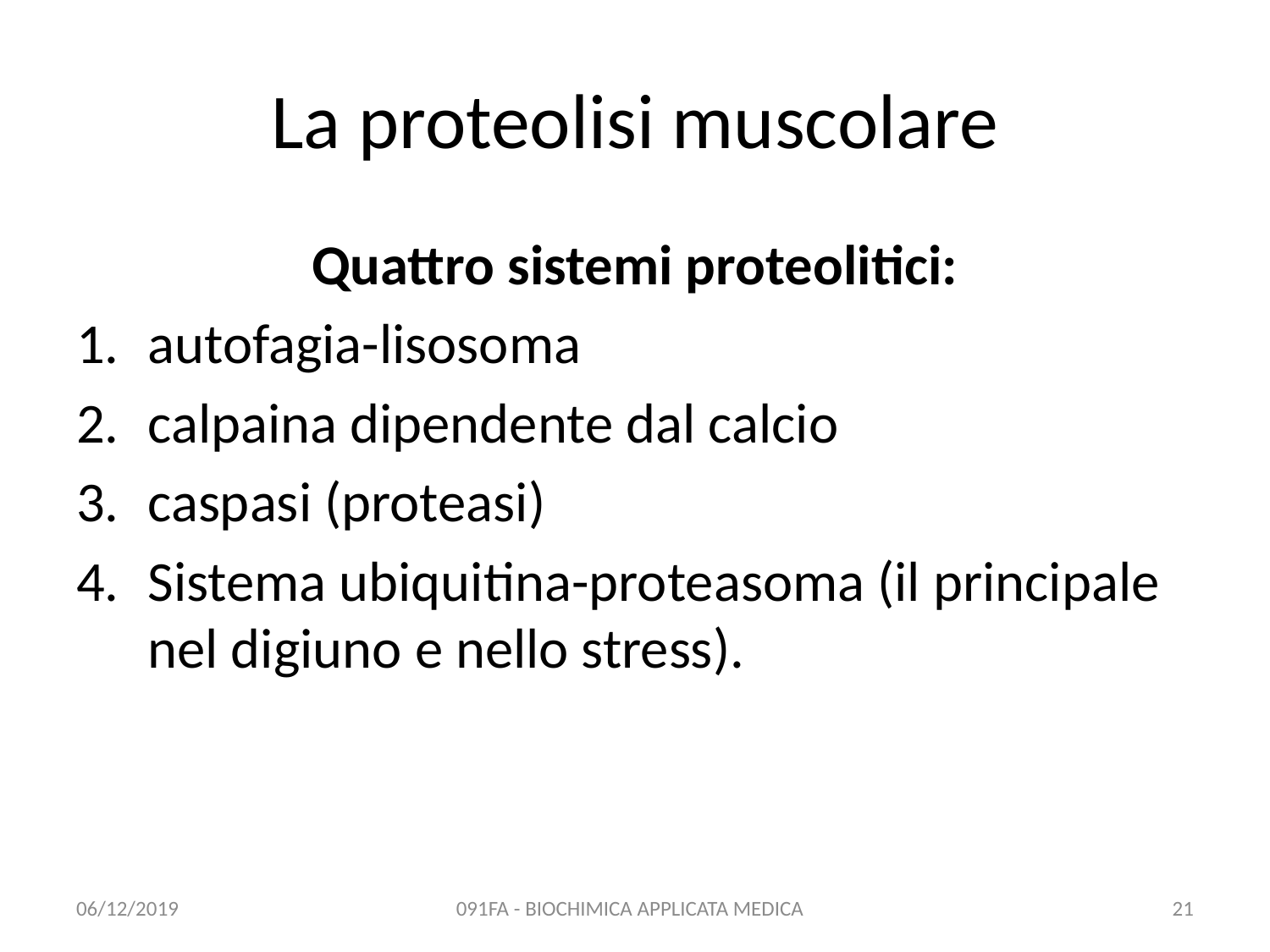

# La proteolisi muscolare
Quattro sistemi proteolitici:
autofagia-lisosoma
calpaina dipendente dal calcio
caspasi (proteasi)
Sistema ubiquitina-proteasoma (il principale nel digiuno e nello stress).
06/12/2019
091FA - BIOCHIMICA APPLICATA MEDICA
21